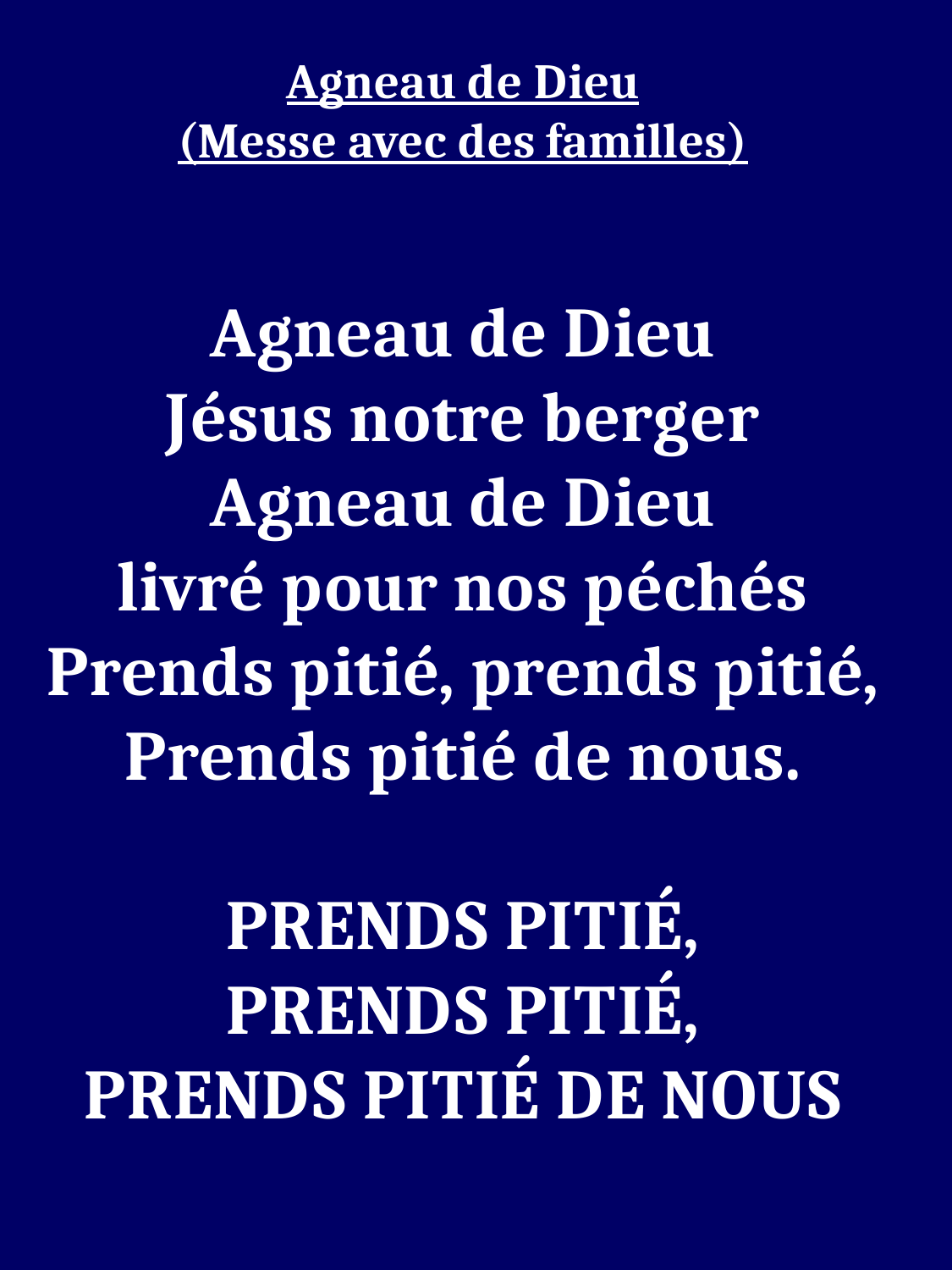

Agneau de Dieu
(Messe avec des familles)

Agneau de Dieu
Jésus notre berger
Agneau de Dieu
livré pour nos péchés
Prends pitié, prends pitié,
Prends pitié de nous.

PRENDS PITIÉ,
PRENDS PITIÉ,
PRENDS PITIÉ DE NOUS